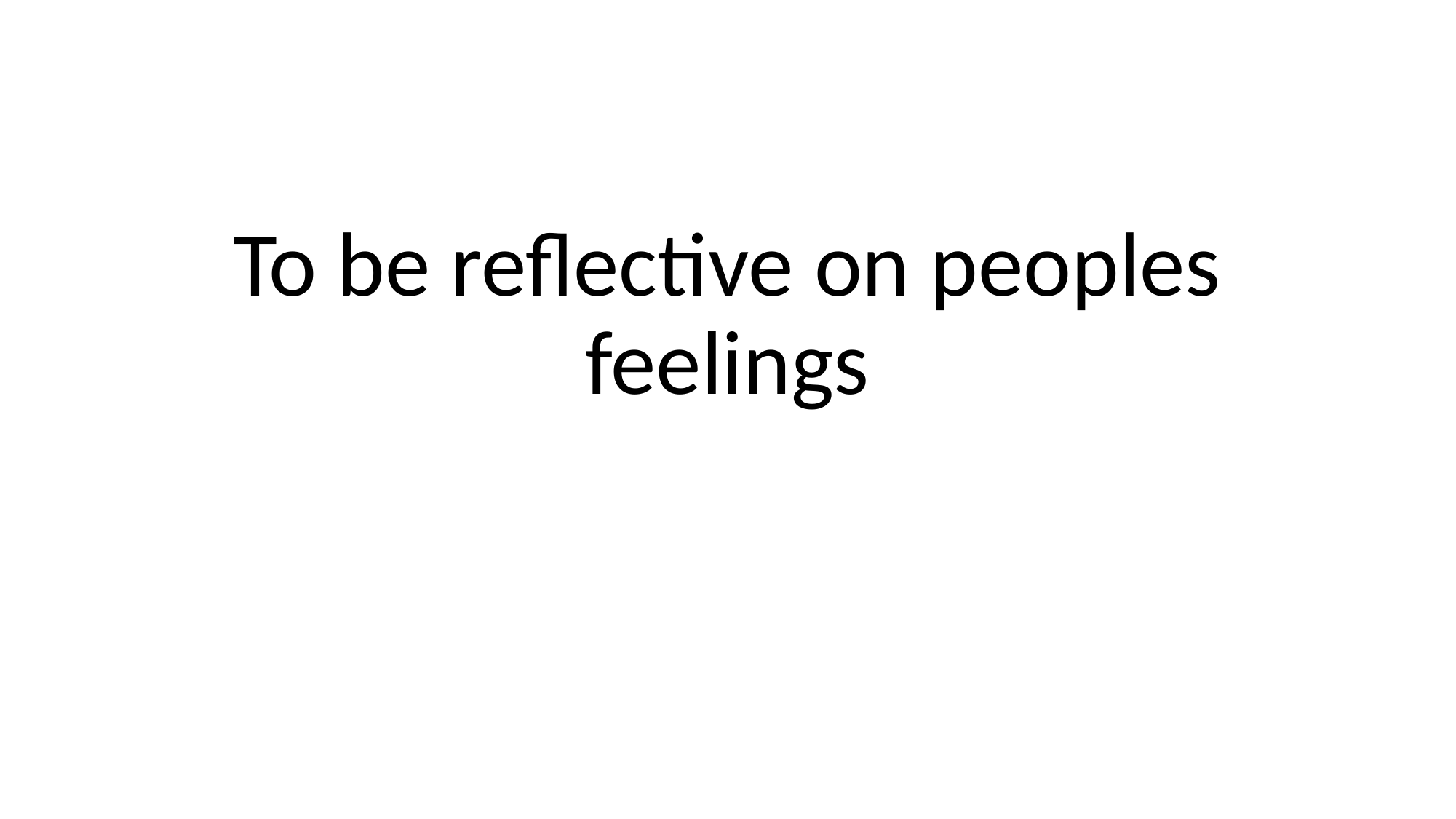

# To be reflective on peoples feelings